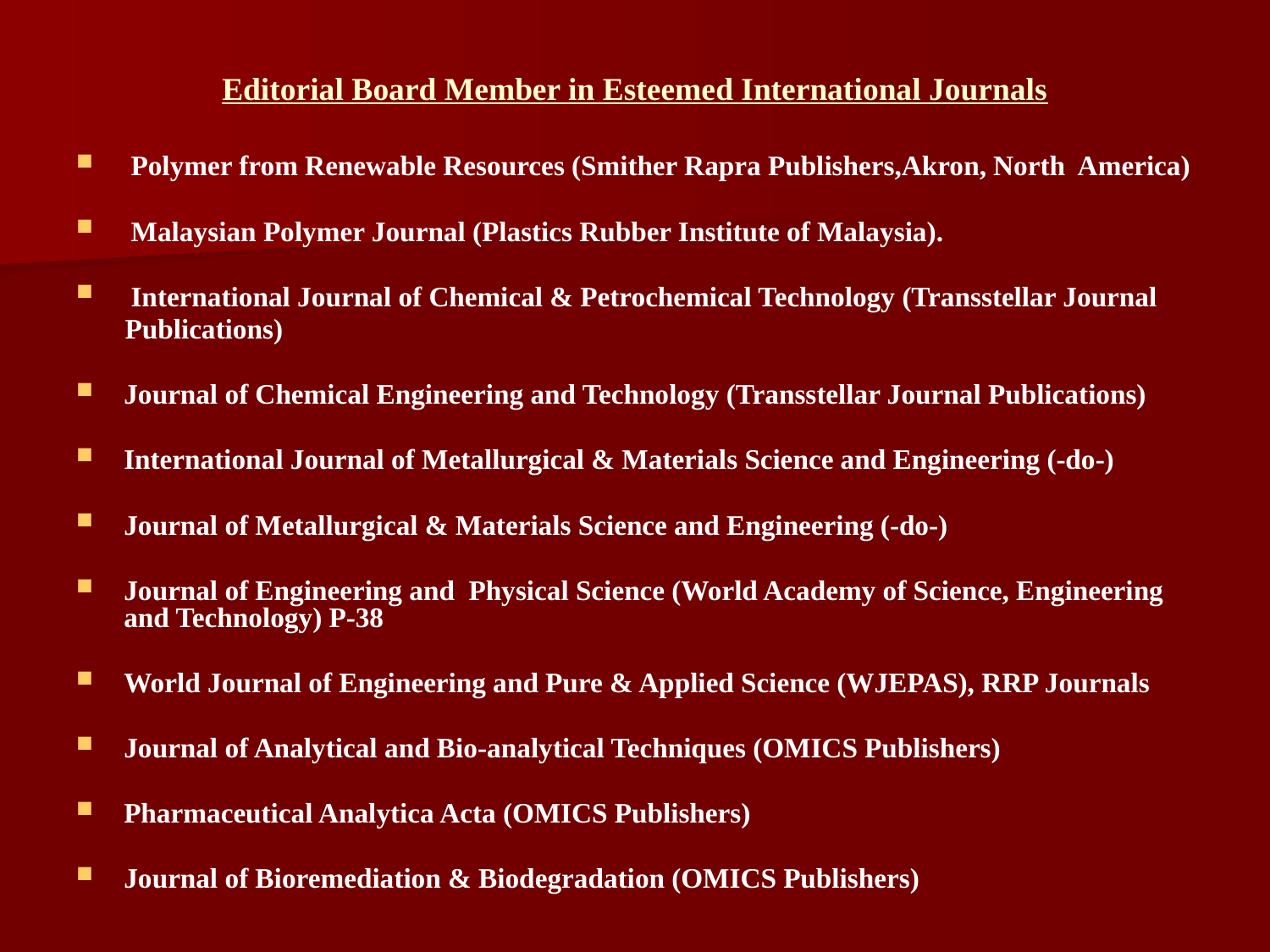

# Editorial Board Member in Esteemed International Journals
 Polymer from Renewable Resources (Smither Rapra Publishers,Akron, North  America)

 Malaysian Polymer Journal (Plastics Rubber Institute of Malaysia).

 International Journal of Chemical & Petrochemical Technology (Transstellar Journal
       Publications)

Journal of Chemical Engineering and Technology (Transstellar Journal Publications)

International Journal of Metallurgical & Materials Science and Engineering (-do-)

Journal of Metallurgical & Materials Science and Engineering (-do-)

Journal of Engineering and  Physical Science (World Academy of Science, Engineering    and Technology) P-38

World Journal of Engineering and Pure & Applied Science (WJEPAS), RRP Journals

Journal of Analytical and Bio-analytical Techniques (OMICS Publishers)

Pharmaceutical Analytica Acta (OMICS Publishers)

Journal of Bioremediation & Biodegradation (OMICS Publishers)